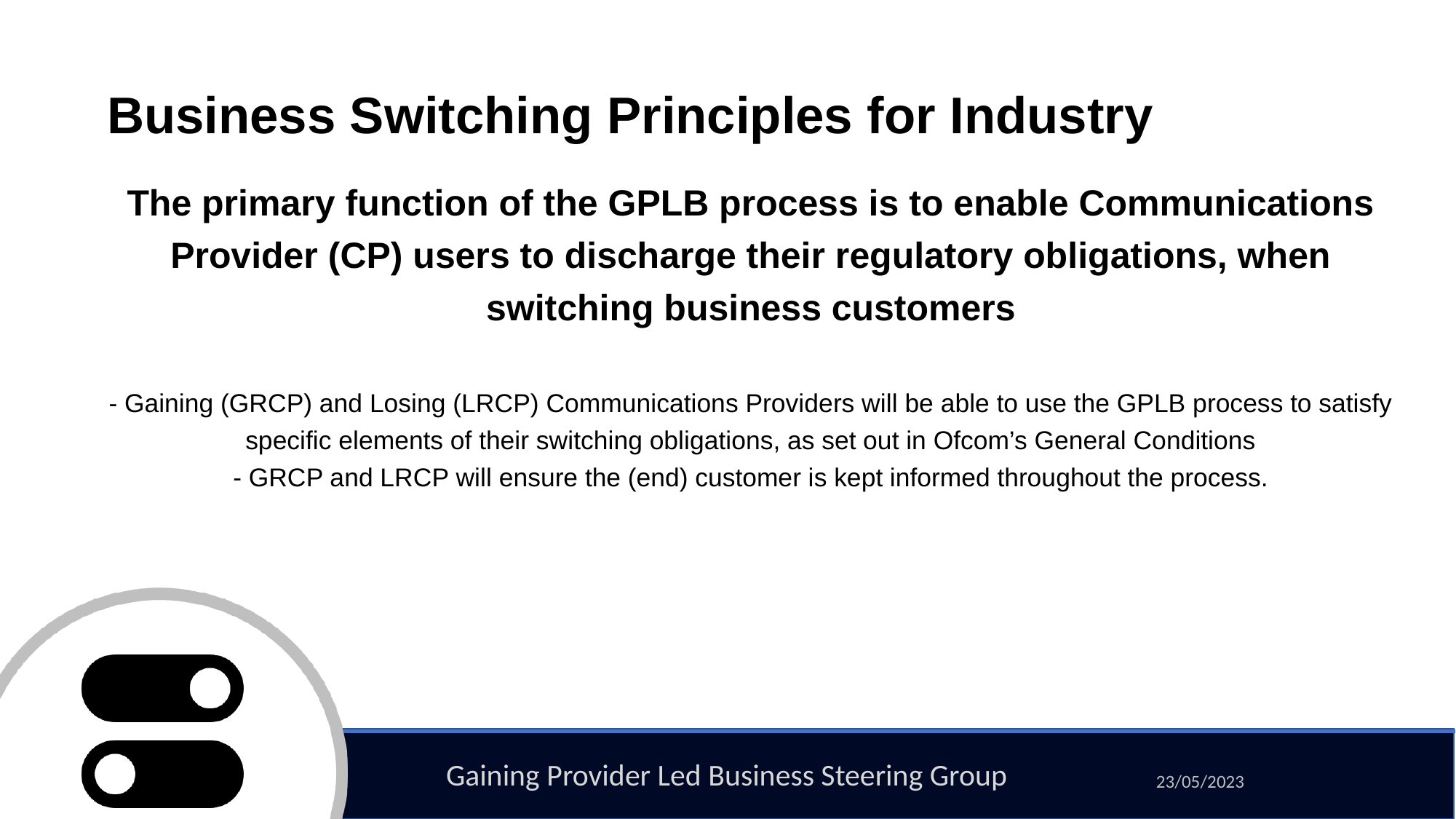

# Business Switching Principles for Industry
The primary function of the GPLB process is to enable Communications Provider (CP) users to discharge their regulatory obligations, when switching business customers
- Gaining (GRCP) and Losing (LRCP) Communications Providers will be able to use the GPLB process to satisfy specific elements of their switching obligations, as set out in Ofcom’s General Conditions
- GRCP and LRCP will ensure the (end) customer is kept informed throughout the process.